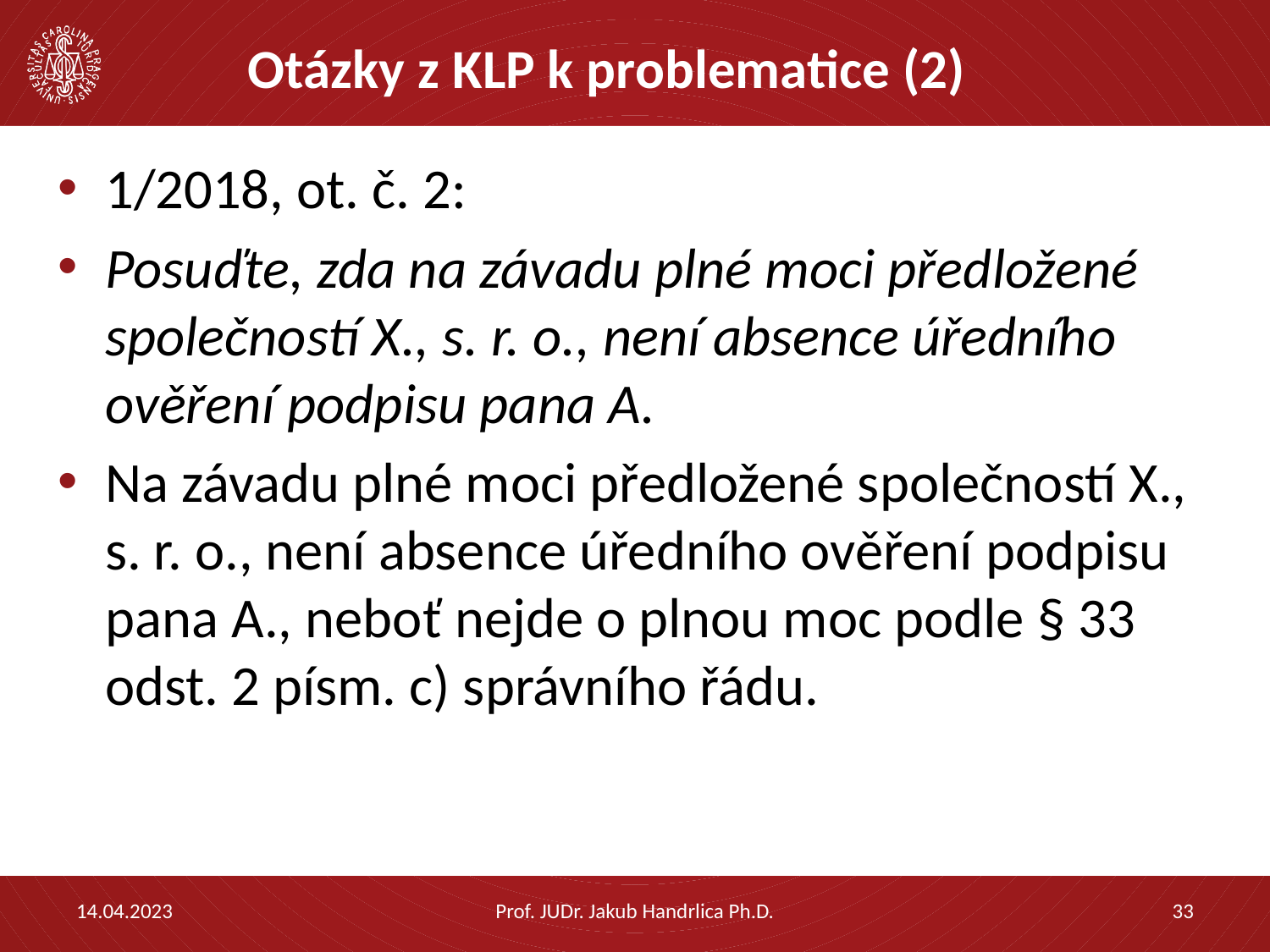

# Otázky z KLP k problematice (2)
1/2018, ot. č. 2:
Posuďte, zda na závadu plné moci předložené společností X., s. r. o., není absence úředního ověření podpisu pana A.
Na závadu plné moci předložené společností X., s. r. o., není absence úředního ověření podpisu pana A., neboť nejde o plnou moc podle § 33 odst. 2 písm. c) správního řádu.
14.04.2023
Prof. JUDr. Jakub Handrlica Ph.D.
33